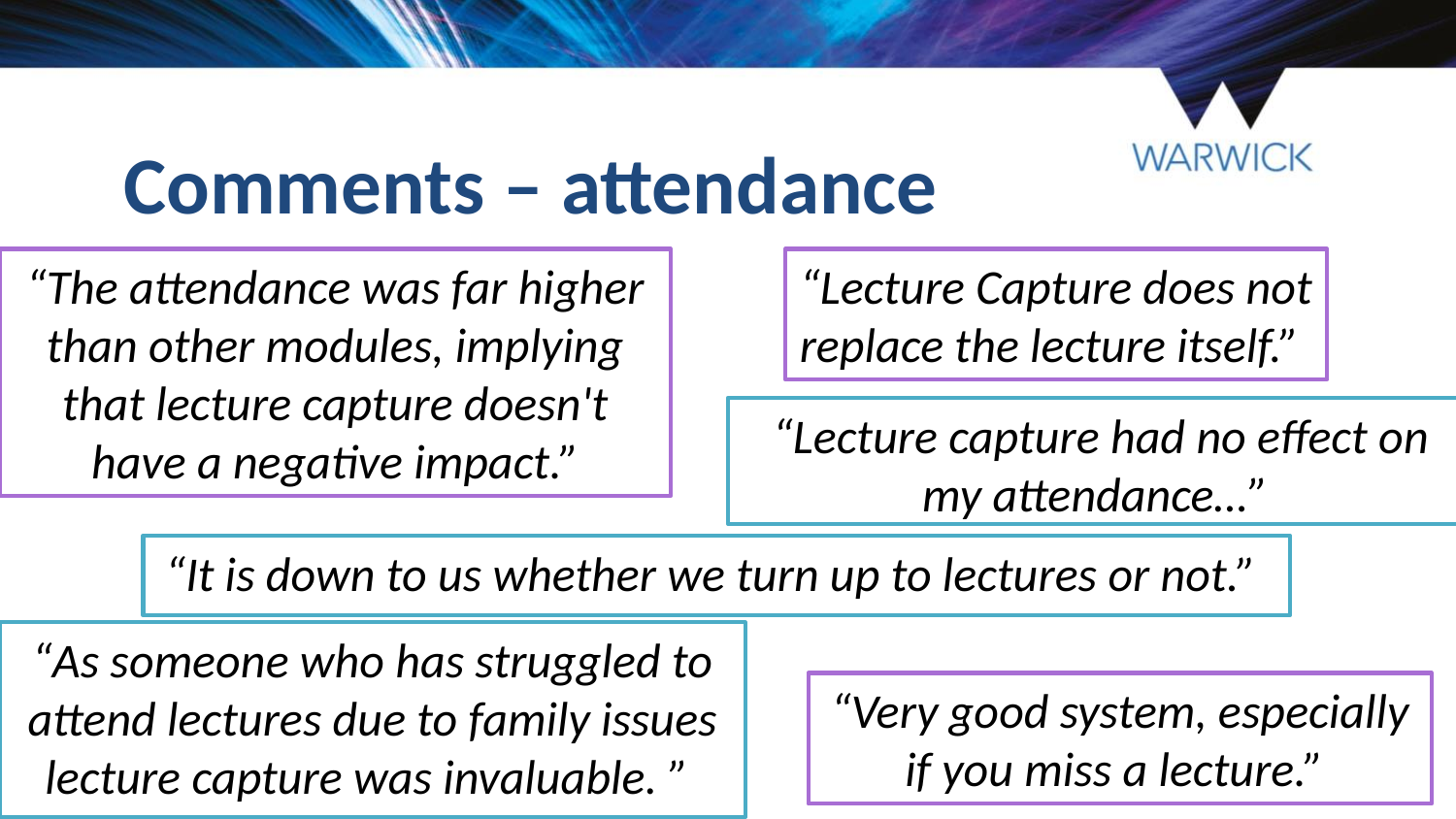

# Comments – attendance
“The attendance was far higher than other modules, implying that lecture capture doesn't have a negative impact.”
“Lecture Capture does not replace the lecture itself.”
“Lecture capture had no effect on my attendance…”
“It is down to us whether we turn up to lectures or not.”
“As someone who has struggled to attend lectures due to family issues lecture capture was invaluable. ”
“Very good system, especially if you miss a lecture.”